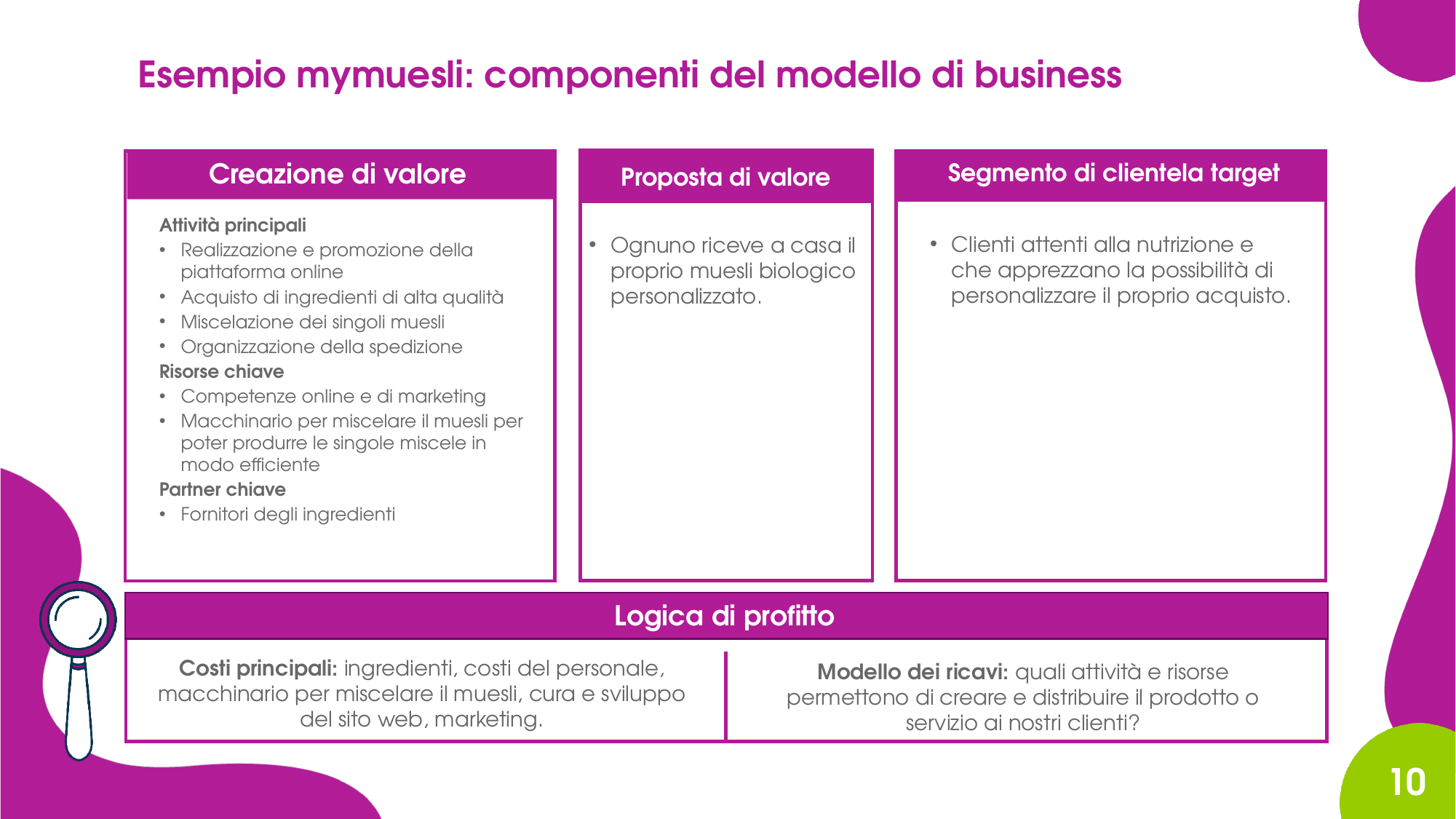

Esempio mymuesli: componenti del modello di business
Leistungserstellung
Nutzenversprechen
Zielgruppe

Creazione di valore

Segmento di clientela target
Leistungserstellung
Proposta di valore
Attività principali
Realizzazione e promozione della piattaforma online
Acquisto di ingredienti di alta qualità
Miscelazione dei singoli muesli
Organizzazione della spedizione
Risorse chiave
Competenze online e di marketing
Macchinario per miscelare il muesli per poter produrre le singole miscele in modo efficiente
Partner chiave
Fornitori degli ingredienti
Clienti attenti alla nutrizione e che apprezzano la possibilità di personalizzare il proprio acquisto.
Ognuno riceve a casa il proprio muesli biologico personalizzato.

Logica di profitto
Ertragsmodell

Costi principali: ingredienti, costi del personale, macchinario per miscelare il muesli, cura e sviluppo del sito web, marketing.
Modello dei ricavi: quali attività e risorse permettono di creare e distribuire il prodotto o servizio ai nostri clienti?

10